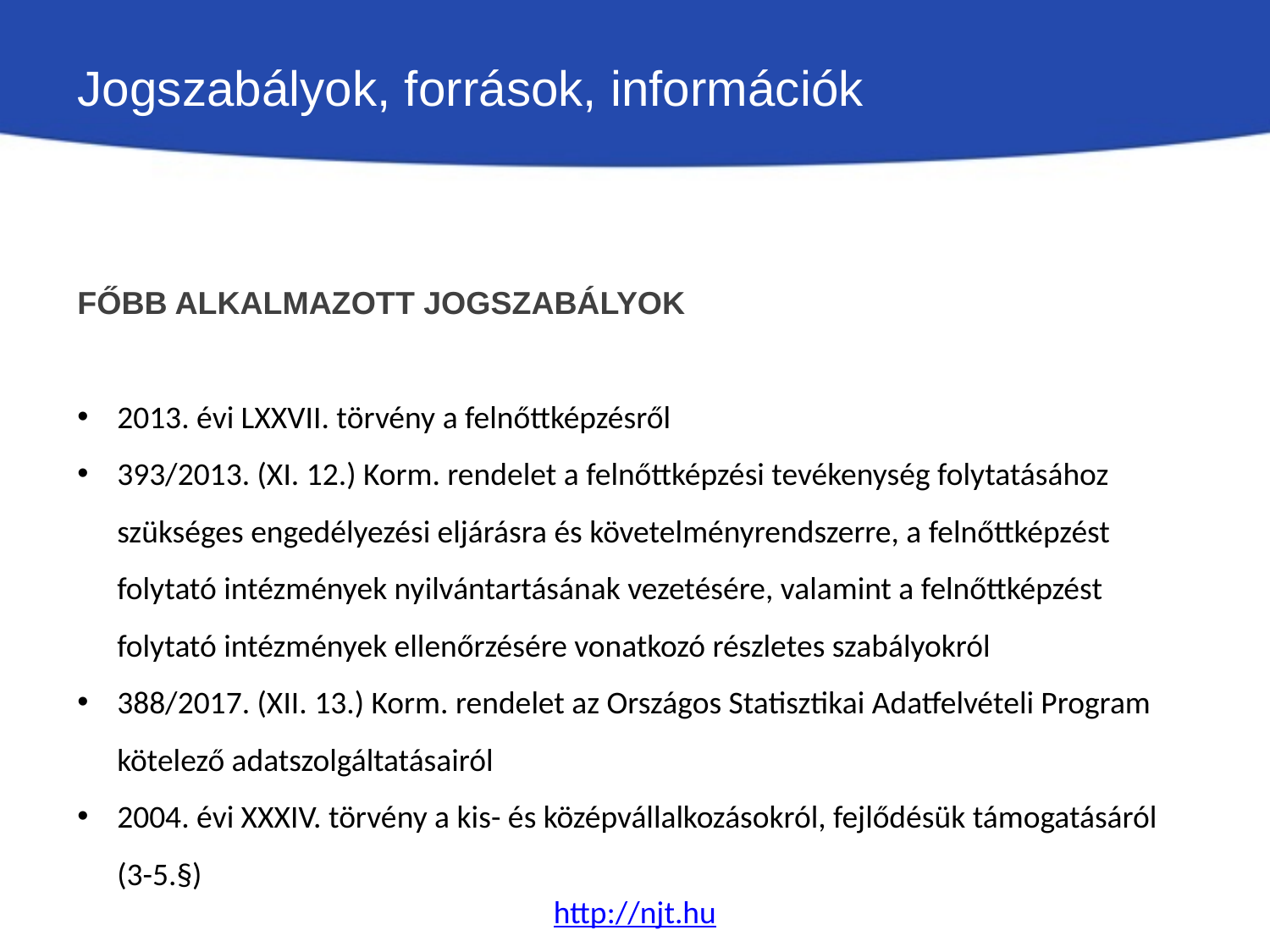

# Jogszabályok, források, információk
Főbb alkalmazott jogszabályok

2013. évi LXXVII. törvény a felnőttképzésről
393/2013. (XI. 12.) Korm. rendelet a felnőttképzési tevékenység folytatásához szükséges engedélyezési eljárásra és követelményrendszerre, a felnőttképzést folytató intézmények nyilvántartásának vezetésére, valamint a felnőttképzést folytató intézmények ellenőrzésére vonatkozó részletes szabályokról
388/2017. (XII. 13.) Korm. rendelet az Országos Statisztikai Adatfelvételi Program kötelező adatszolgáltatásairól
2004. évi XXXIV. törvény a kis- és középvállalkozásokról, fejlődésük támogatásáról (3-5.§)
http://njt.hu